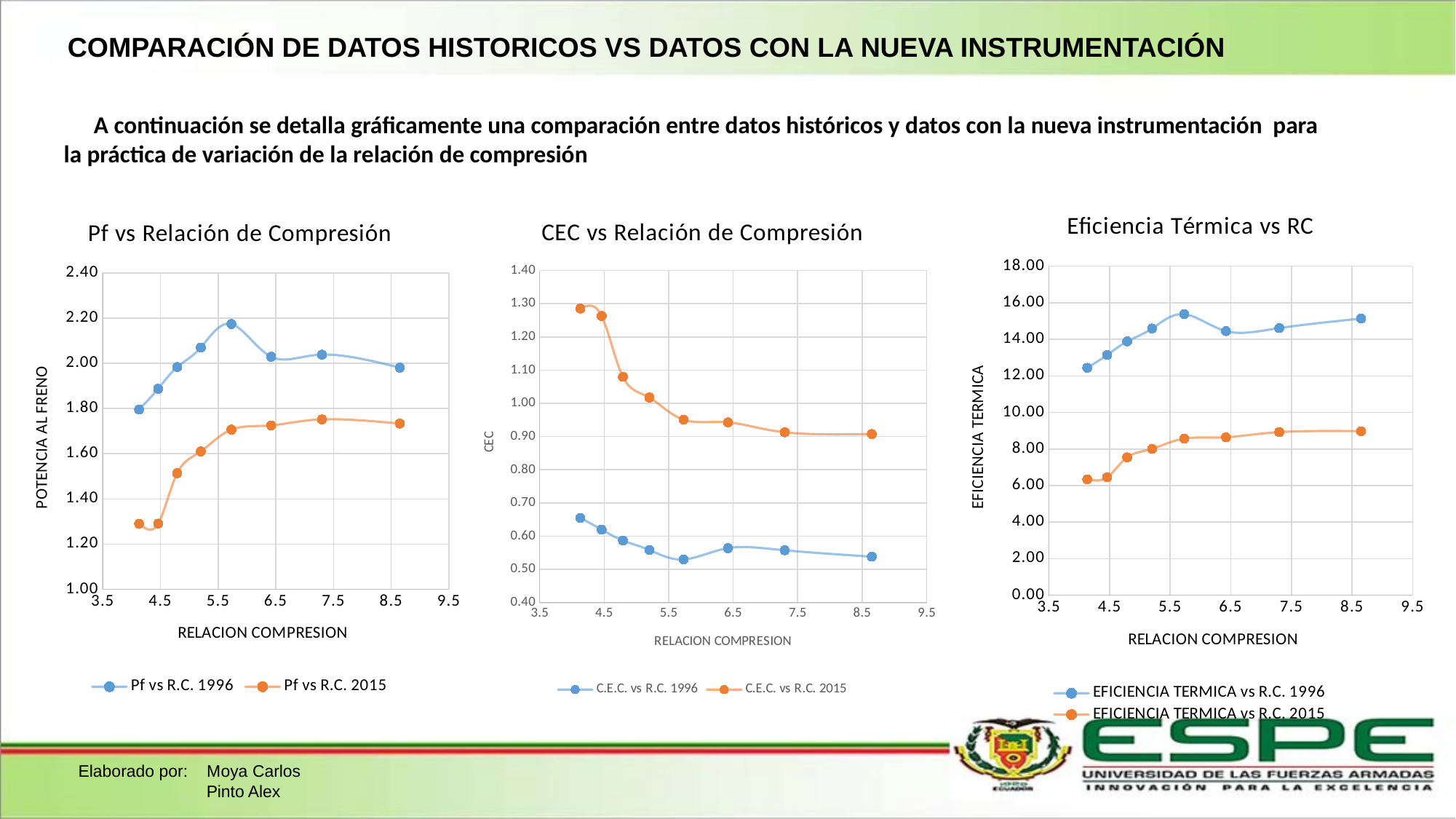

COMPARACIÓN DE DATOS HISTORICOS VS DATOS CON LA NUEVA INSTRUMENTACIÓN
A continuación se detalla gráficamente una comparación entre datos históricos y datos con la nueva instrumentación  para la práctica de variación de la relación de compresión

### Chart: Eficiencia Térmica vs RC

| Category |  |  |
|---|---|---|

### Chart: CEC vs Relación de Compresión

| Category |  |  |
|---|---|---|

### Chart: Pf vs Relación de Compresión

| Category |  |  |
|---|---|---|
Elaborado por:    Moya Carlos
	    Pinto Alex